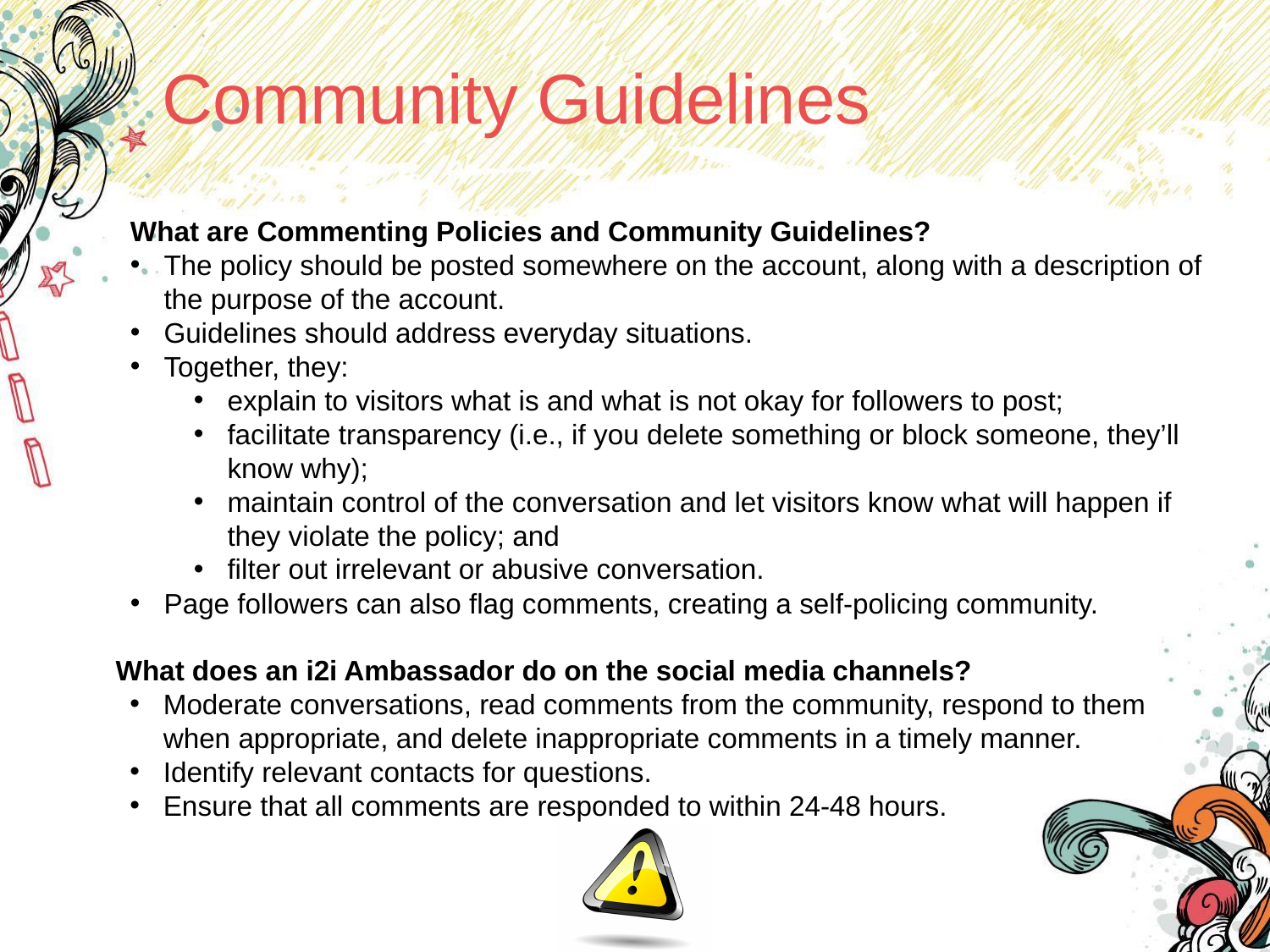

# Community Guidelines
What are Commenting Policies and Community Guidelines?
The policy should be posted somewhere on the account, along with a description of the purpose of the account.
Guidelines should address everyday situations.
Together, they:
explain to visitors what is and what is not okay for followers to post;
facilitate transparency (i.e., if you delete something or block someone, they’ll know why);
maintain control of the conversation and let visitors know what will happen if they violate the policy; and
filter out irrelevant or abusive conversation.
Page followers can also flag comments, creating a self-policing community.

What does an i2i Ambassador do on the social media channels?
Moderate conversations, read comments from the community, respond to them when appropriate, and delete inappropriate comments in a timely manner.
Identify relevant contacts for questions.
Ensure that all comments are responded to within 24-48 hours.